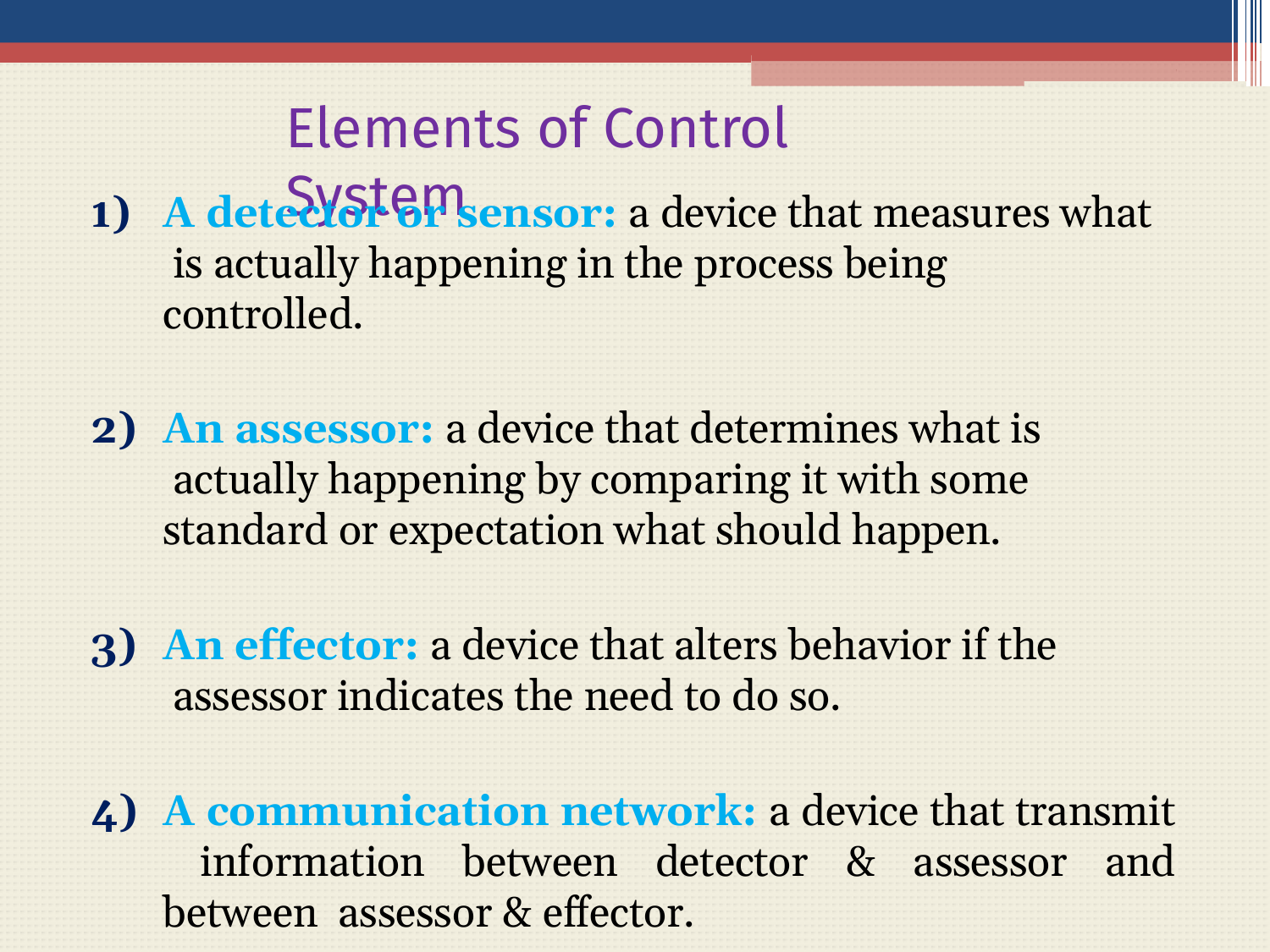

# Elements of Control System
A detector or sensor: a device that measures what  is actually happening in the process being controlled.

An assessor: a device that determines what is  actually happening by comparing it with some  standard or expectation what should happen.

An effector: a device that alters behavior if the  assessor indicates the need to do so.

A communication network: a device that transmit  information between detector & assessor and between  assessor & effector.